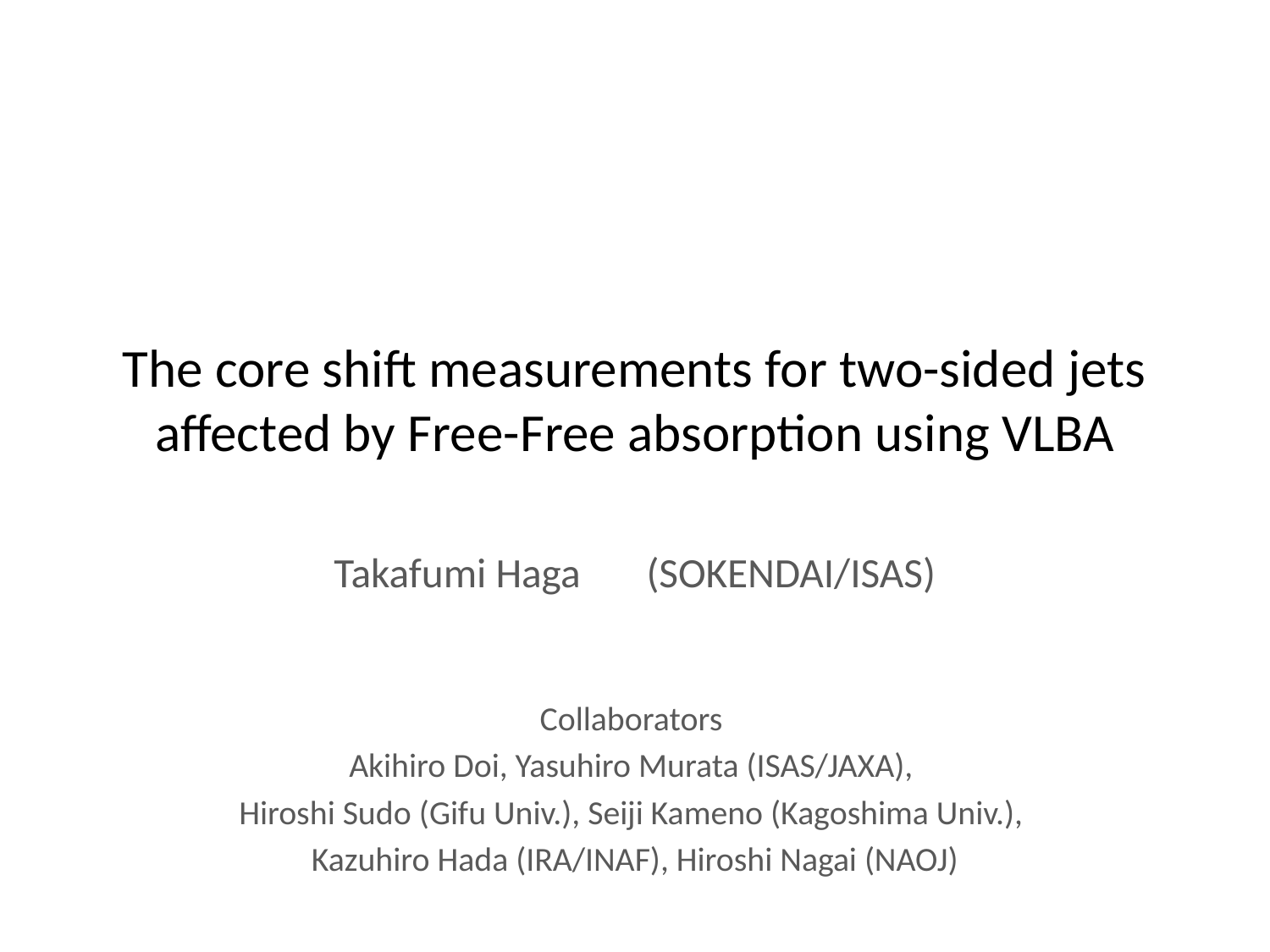

# The core shift measurements for two-sided jets affected by Free-Free absorption using VLBA
Takafumi Haga 　(SOKENDAI/ISAS)

Collaborators
Akihiro Doi, Yasuhiro Murata (ISAS/JAXA),
Hiroshi Sudo (Gifu Univ.), Seiji Kameno (Kagoshima Univ.),
Kazuhiro Hada (IRA/INAF), Hiroshi Nagai (NAOJ)